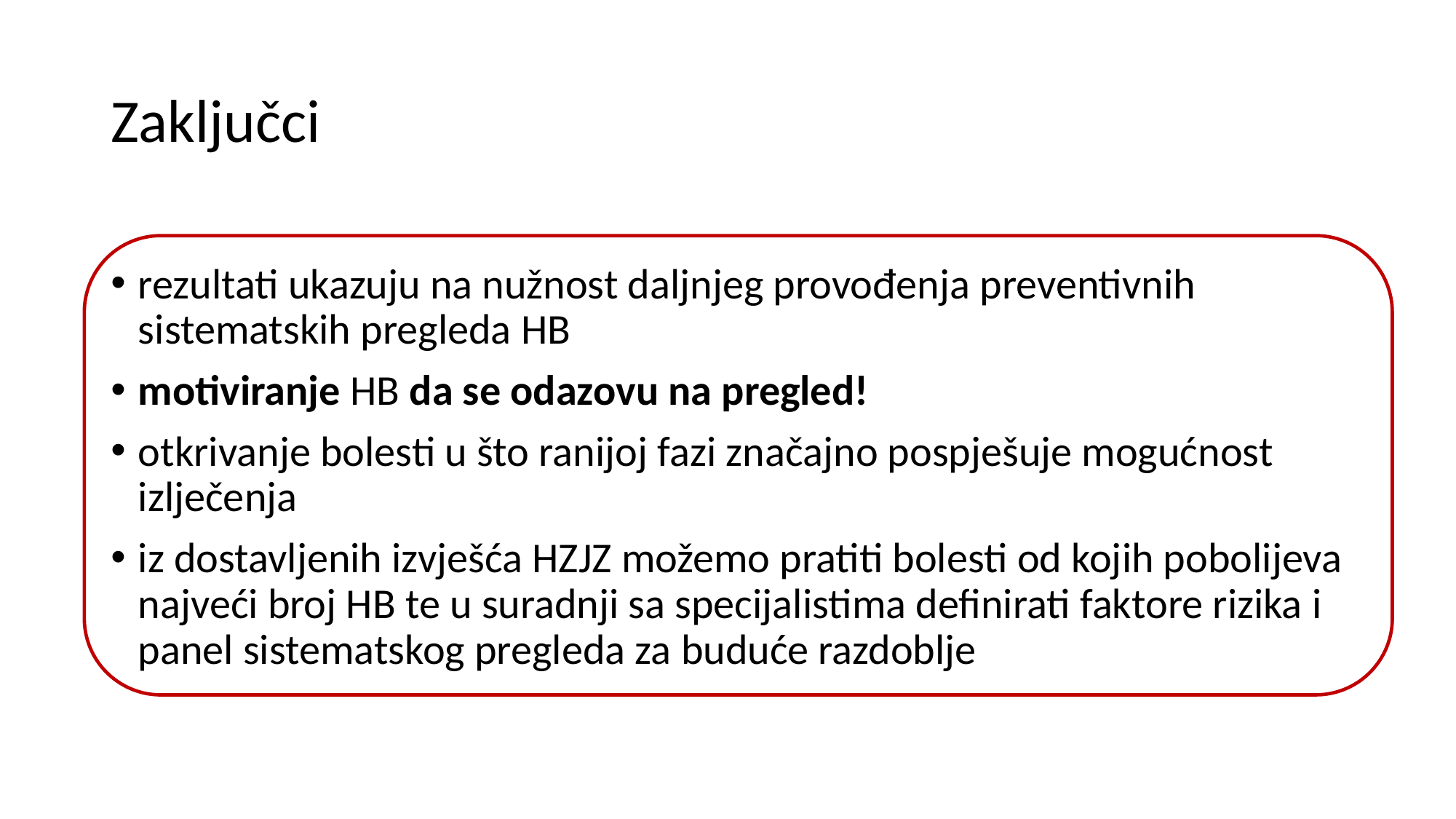

# Zaključci

rezultati ukazuju na nužnost daljnjeg provođenja preventivnih sistematskih pregleda HB
motiviranje HB da se odazovu na pregled!
otkrivanje bolesti u što ranijoj fazi značajno pospješuje mogućnost izlječenja
iz dostavljenih izvješća HZJZ možemo pratiti bolesti od kojih pobolijeva najveći broj HB te u suradnji sa specijalistima definirati faktore rizika i panel sistematskog pregleda za buduće razdoblje